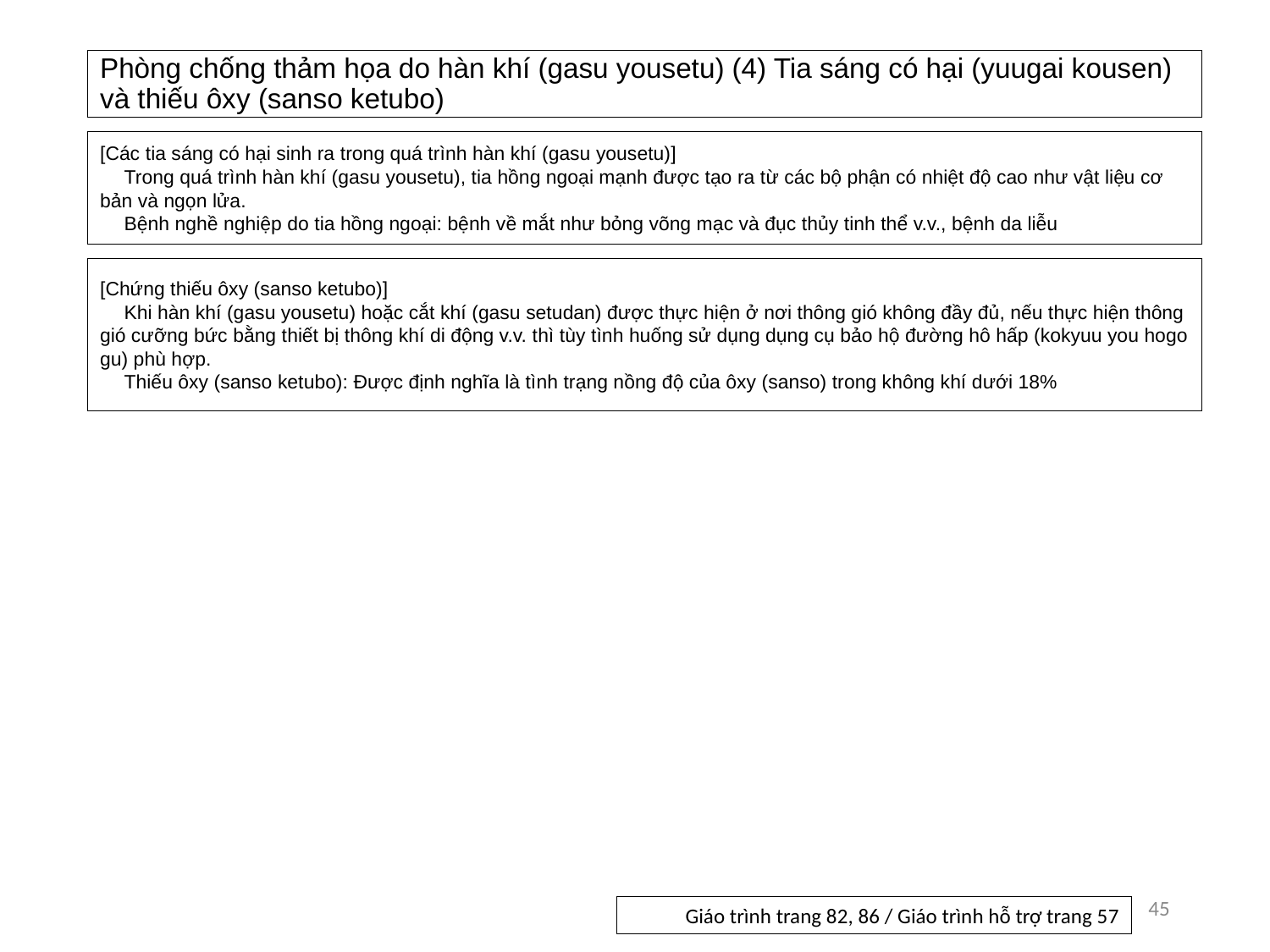

# Phòng chống thảm họa do hàn khí (gasu yousetu) (4) Tia sáng có hại (yuugai kousen) và thiếu ôxy (sanso ketubo)
[Các tia sáng có hại sinh ra trong quá trình hàn khí (gasu yousetu)]
　Trong quá trình hàn khí (gasu yousetu), tia hồng ngoại mạnh được tạo ra từ các bộ phận có nhiệt độ cao như vật liệu cơ bản và ngọn lửa.
　Bệnh nghề nghiệp do tia hồng ngoại: bệnh về mắt như bỏng võng mạc và đục thủy tinh thể v.v., bệnh da liễu
[Chứng thiếu ôxy (sanso ketubo)]
　Khi hàn khí (gasu yousetu) hoặc cắt khí (gasu setudan) được thực hiện ở nơi thông gió không đầy đủ, nếu thực hiện thông gió cưỡng bức bằng thiết bị thông khí di động v.v. thì tùy tình huống sử dụng dụng cụ bảo hộ đường hô hấp (kokyuu you hogo gu) phù hợp.
　Thiếu ôxy (sanso ketubo): Được định nghĩa là tình trạng nồng độ của ôxy (sanso) trong không khí dưới 18%
45
Giáo trình trang 82, 86 / Giáo trình hỗ trợ trang 57